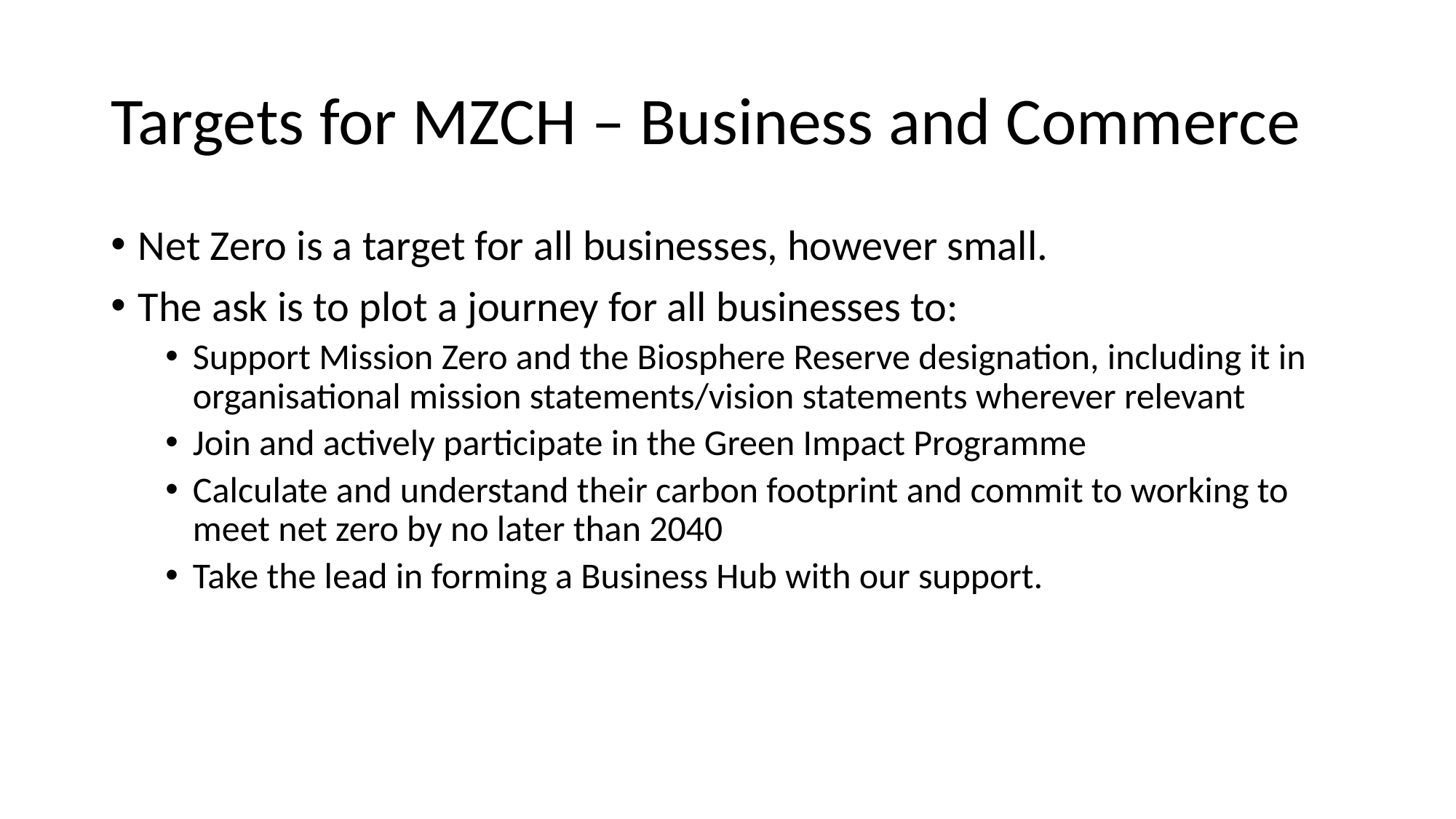

# Targets for MZCH – Business and Commerce
Net Zero is a target for all businesses, however small.
The ask is to plot a journey for all businesses to:
Support Mission Zero and the Biosphere Reserve designation, including it in organisational mission statements/vision statements wherever relevant
Join and actively participate in the Green Impact Programme
Calculate and understand their carbon footprint and commit to working to meet net zero by no later than 2040
Take the lead in forming a Business Hub with our support.